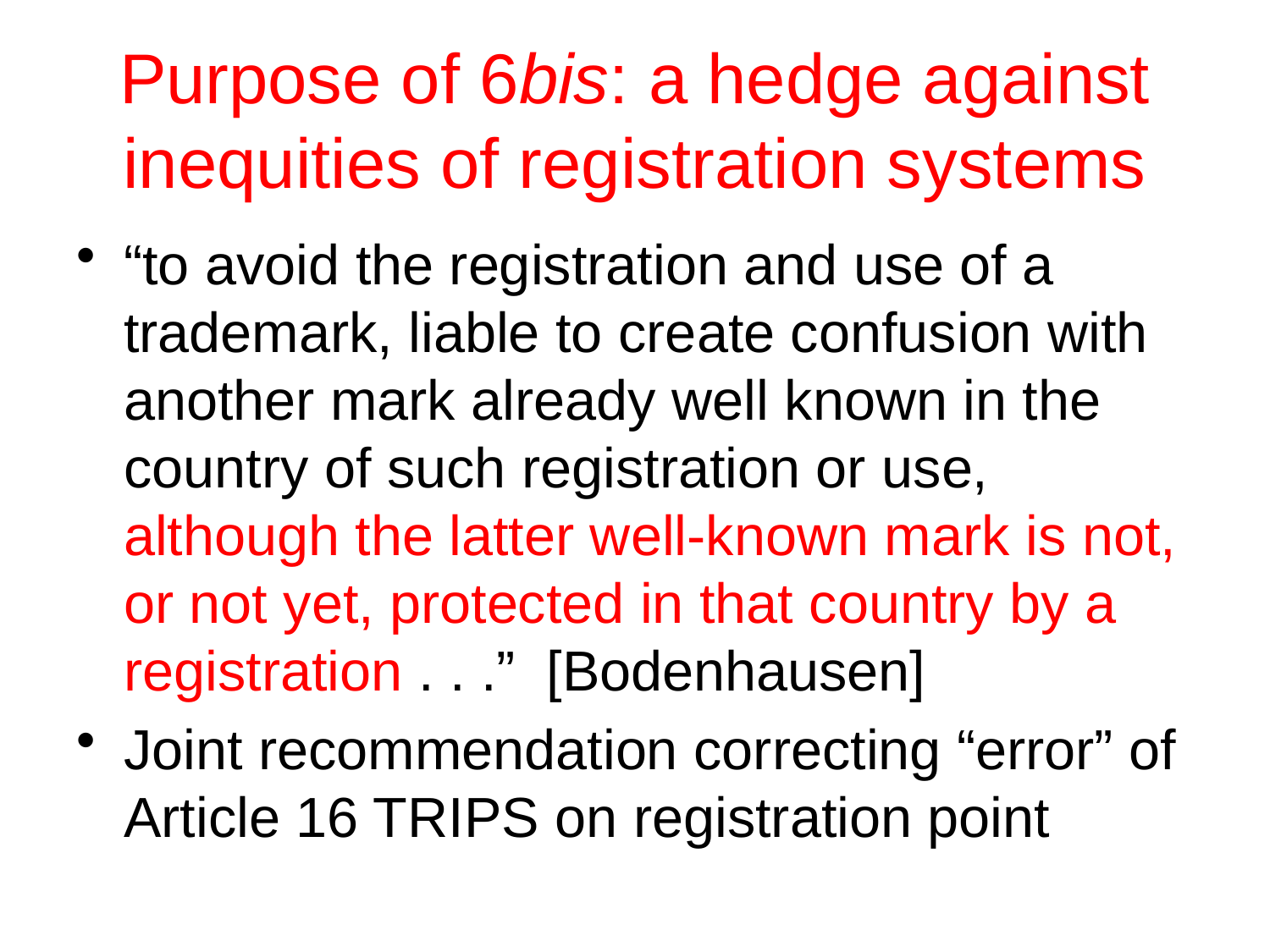

# Purpose of 6bis: a hedge against inequities of registration systems
“to avoid the registration and use of a trademark, liable to create confusion with another mark already well known in the country of such registration or use, although the latter well-known mark is not, or not yet, protected in that country by a registration . . .”  [Bodenhausen]
Joint recommendation correcting “error” of Article 16 TRIPS on registration point